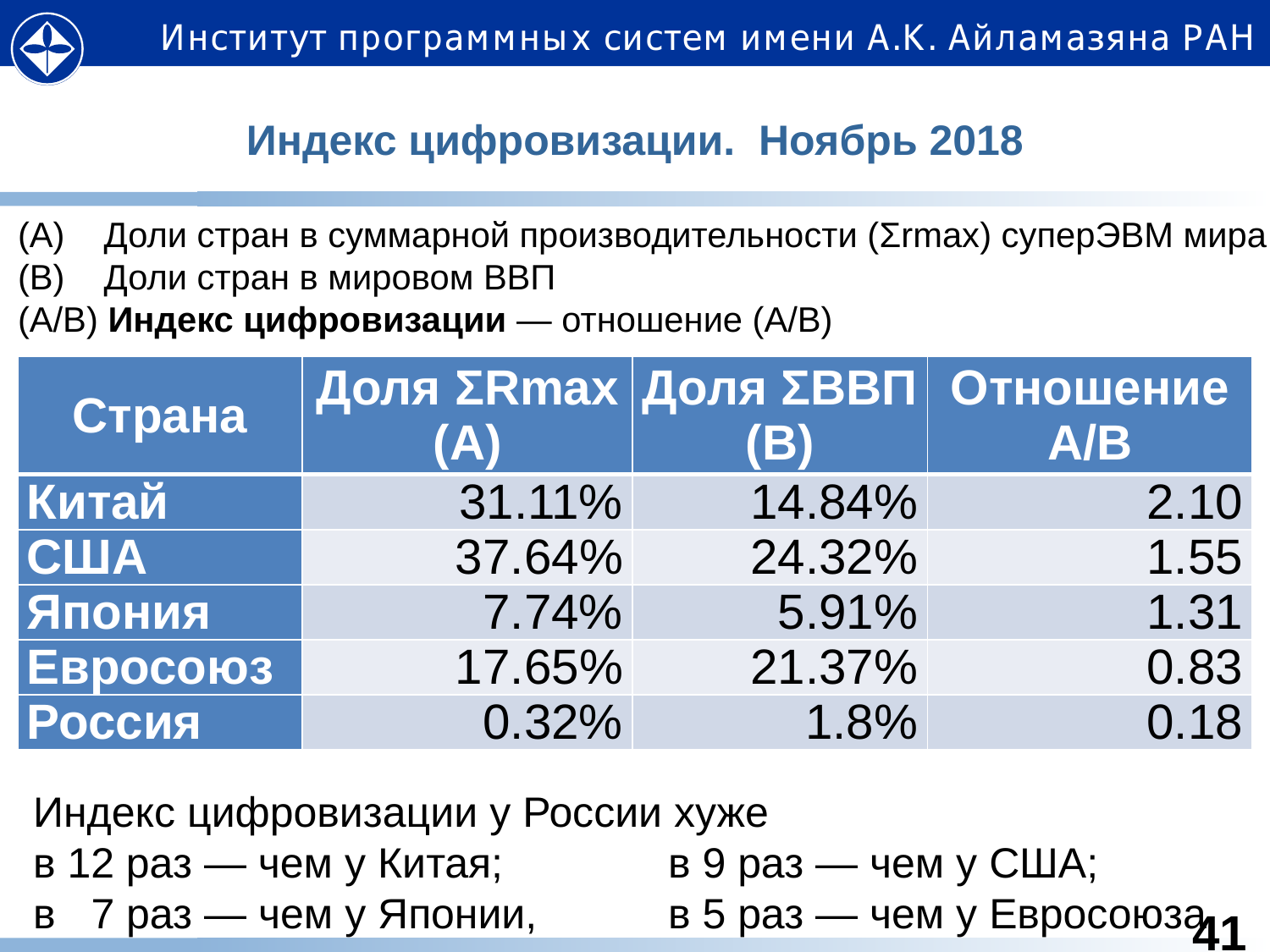

# Индекс цифровизации.  Ноябрь 2018
(А)    Доли стран в суммарной производительности (Σrmax) суперЭВМ мира
(B)    Доли стран в мировом ВВП
(A/B) Индекс цифровизации — отношение (A/B)
| Страна | Доля ΣRmax (A) | Доля ΣВВП (B) | Отношение A/B |
| --- | --- | --- | --- |
| Китай | 31.11% | 14.84% | 2.10 |
| США | 37.64% | 24.32% | 1.55 |
| Япония | 7.74% | 5.91% | 1.31 |
| Евросоюз | 17.65% | 21.37% | 0.83 |
| Россия | 0.32% | 1.8% | 0.18 |
Индекс цифровизации у России хуже
в 12 раз — чем у Китая; 		в 9 раз — чем у США;
в   7 раз — чем у Японии, 	в 5 раз — чем у Евросоюза
41